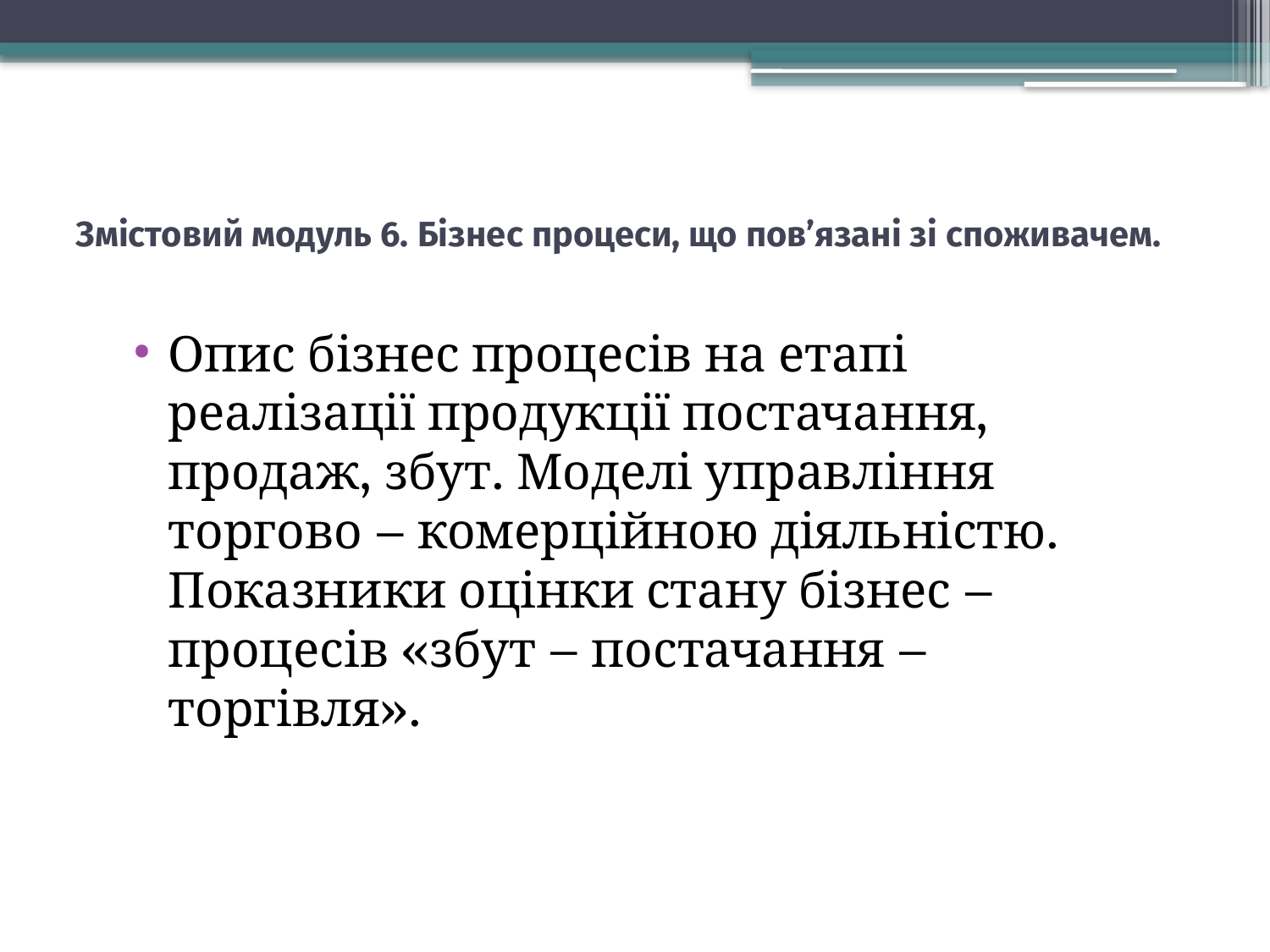

# Змістовий модуль 6. Бізнес процеси, що пов’язані зі споживачем.
Опис бізнес процесів на етапі реалізації продукції постачання, продаж, збут. Моделі управління торгово – комерційною діяльністю. Показники оцінки стану бізнес – процесів «збут – постачання – торгівля».